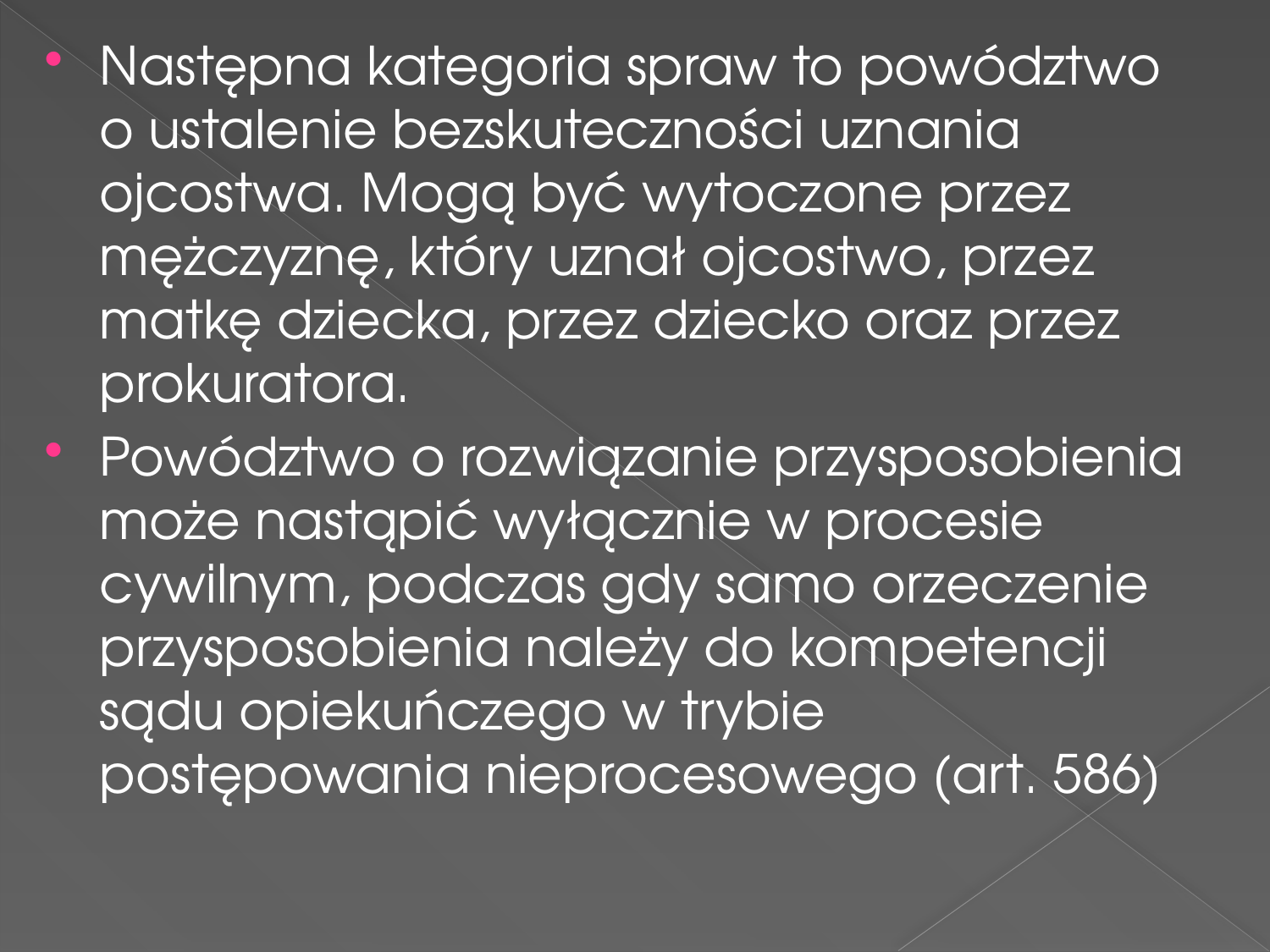

Następna kategoria spraw to powództwo o ustalenie bezskuteczności uznania ojcostwa. Mogą być wytoczone przez mężczyznę, który uznał ojcostwo, przez matkę dziecka, przez dziecko oraz przez prokuratora.
Powództwo o rozwiązanie przysposobienia może nastąpić wyłącznie w procesie cywilnym, podczas gdy samo orzeczenie przysposobienia należy do kompetencji sądu opiekuńczego w trybie postępowania nieprocesowego (art. 586)